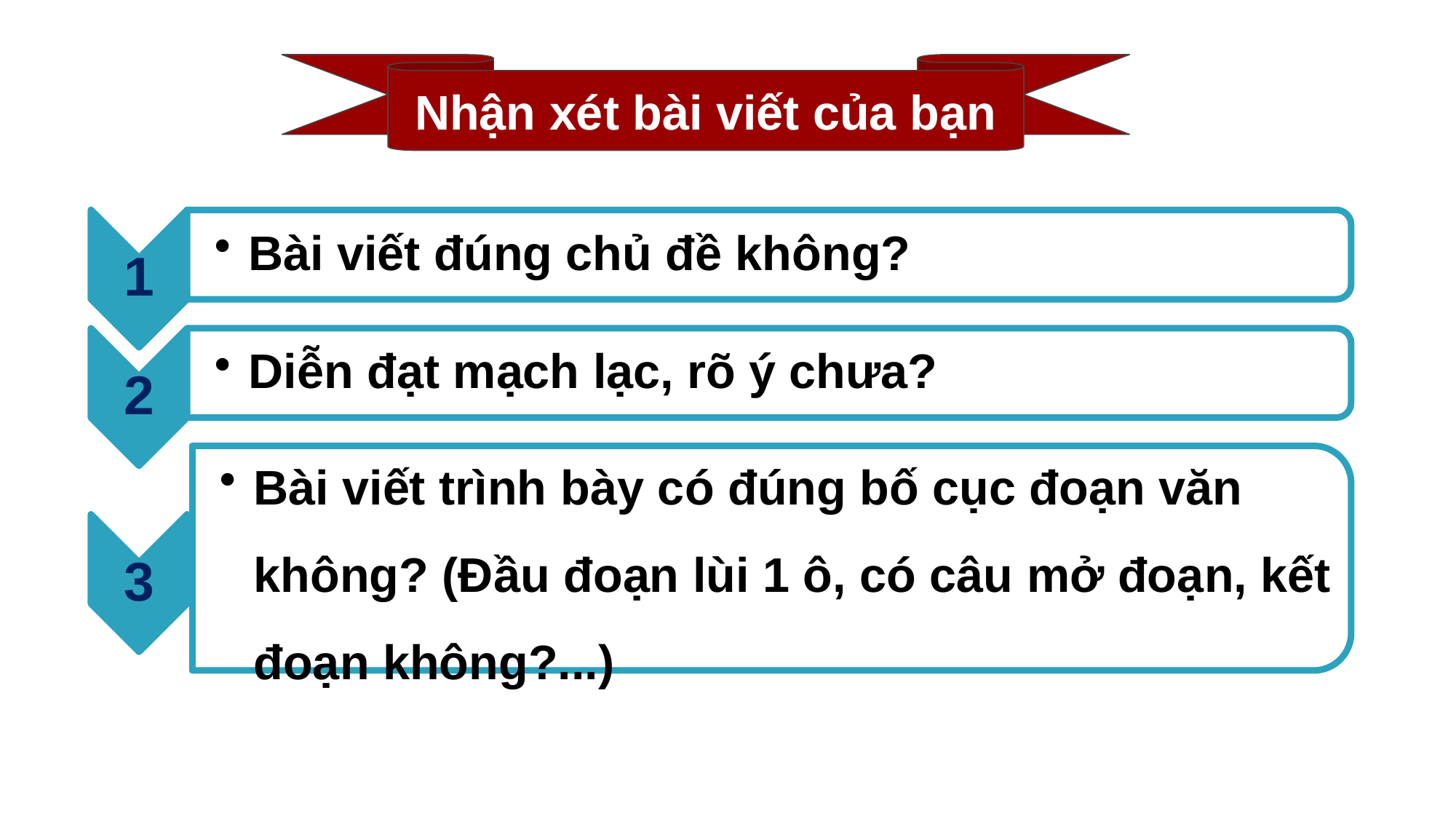

Nhận xét bài viết của bạn
1
Bài viết đúng chủ đề không?
2
Diễn đạt mạch lạc, rõ ý chưa?
3
Bài viết trình bày có đúng bố cục đoạn văn không? (Đầu đoạn lùi 1 ô, có câu mở đoạn, kết đoạn không?...)